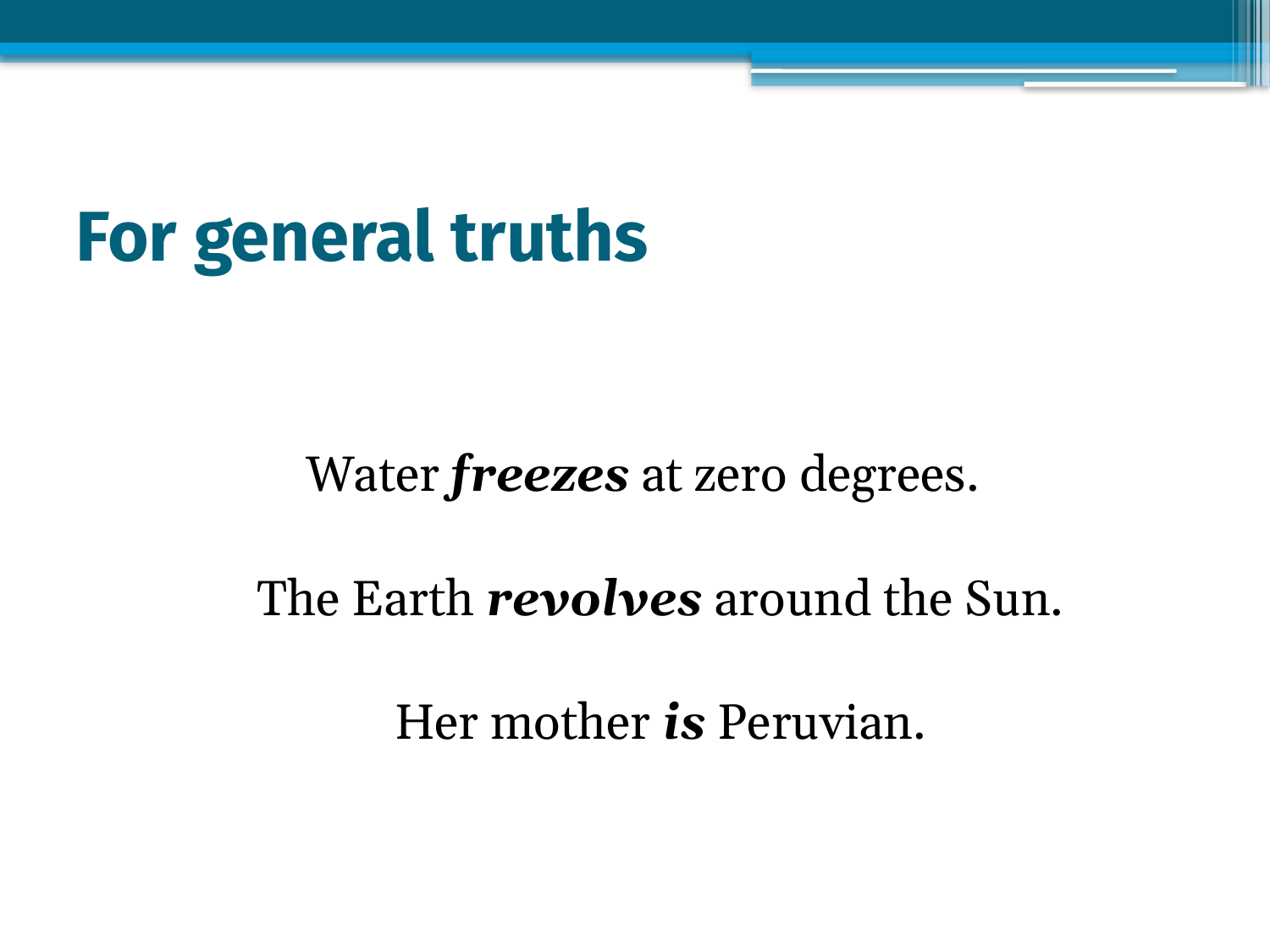

# For general truths

Water freezes at zero degrees.
The Earth revolves around the Sun.
Her mother is Peruvian.